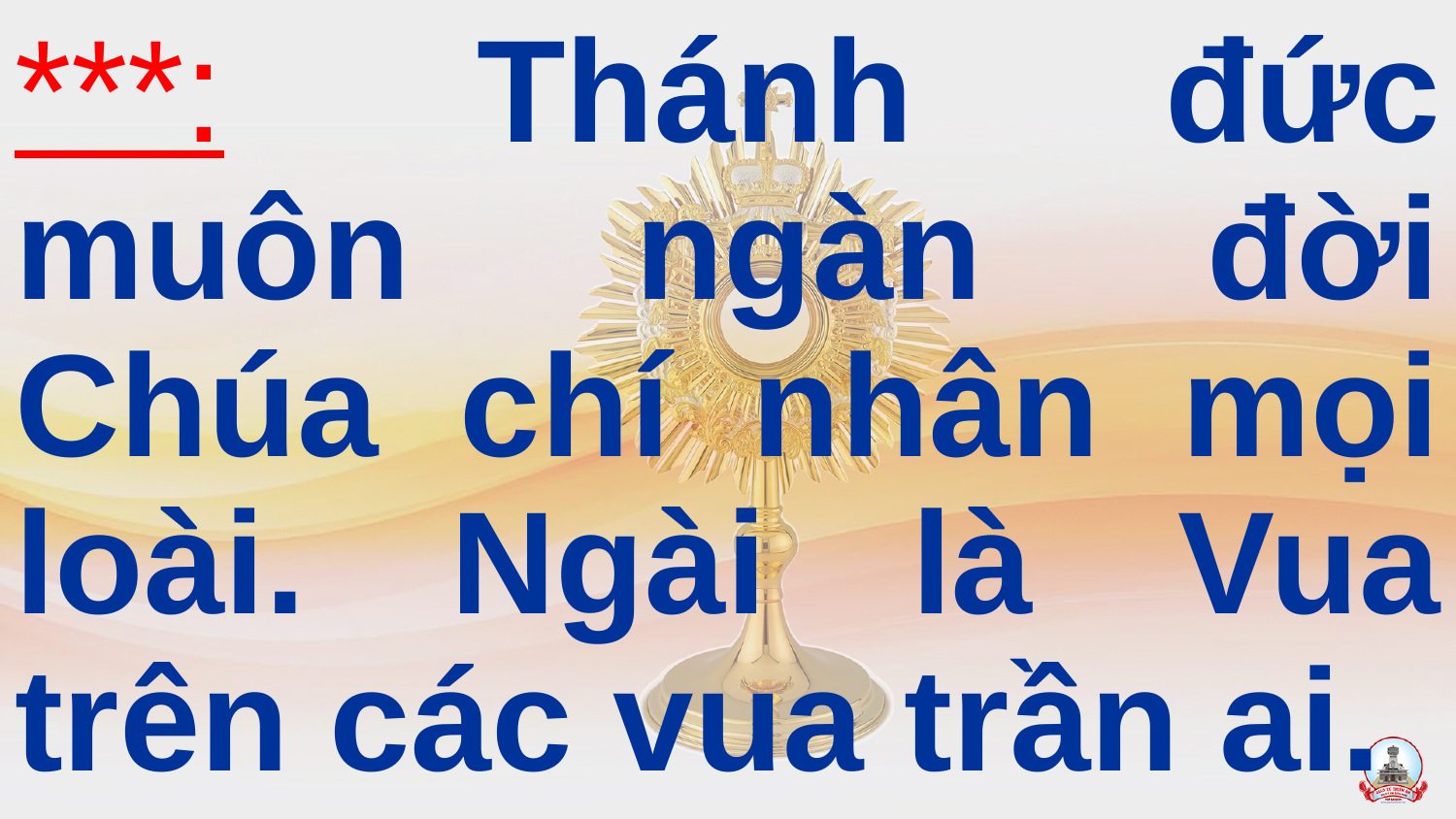

***: Thánh đức muôn ngàn đời Chúa chí nhân mọi loài. Ngài là Vua trên các vua trần ai.